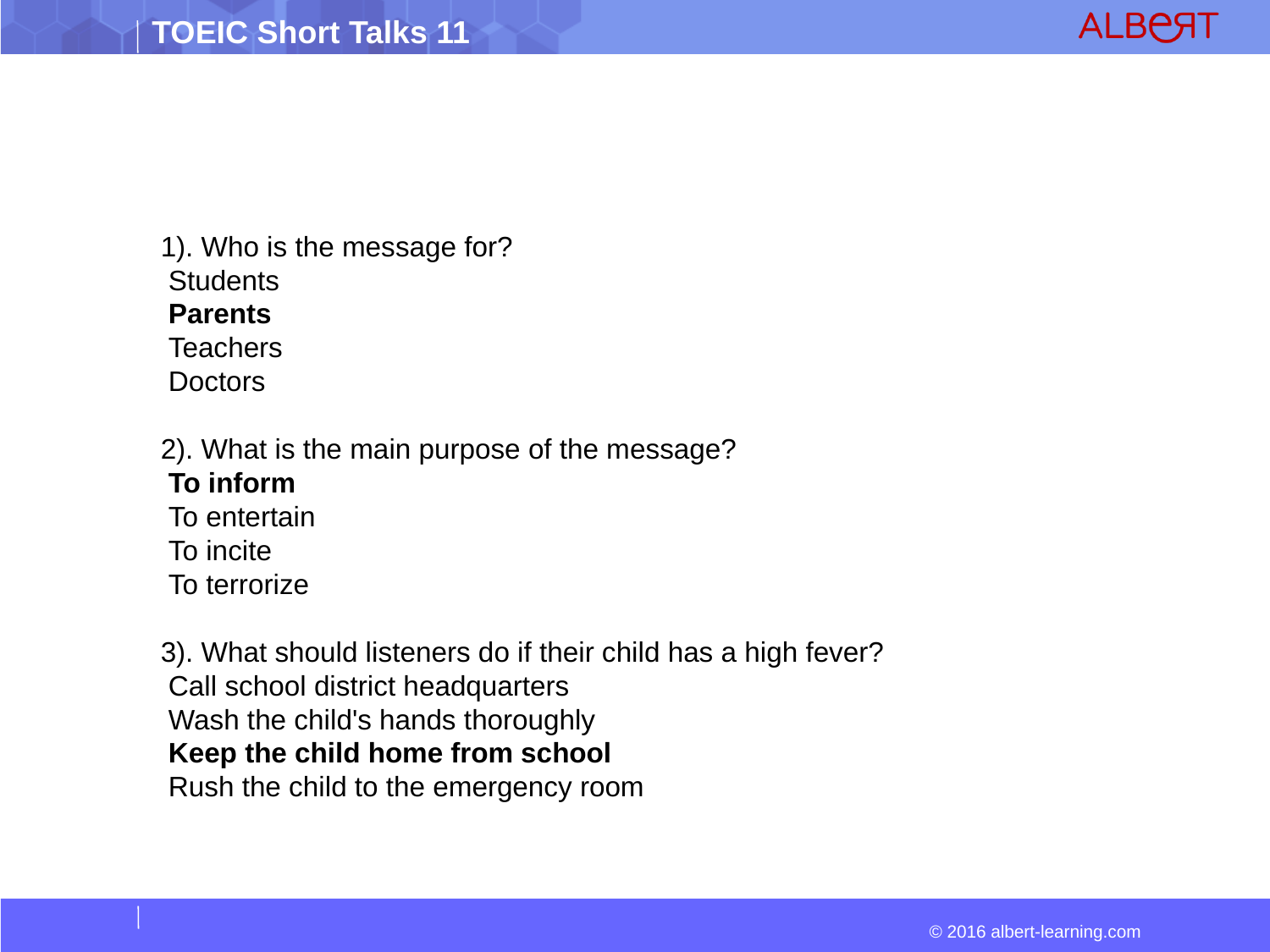

1). Who is the message for?
 Students
 Parents
 Teachers
 Doctors
2). What is the main purpose of the message?
 To inform
 To entertain
 To incite
 To terrorize
3). What should listeners do if their child has a high fever?
 Call school district headquarters
 Wash the child's hands thoroughly
 Keep the child home from school
 Rush the child to the emergency room